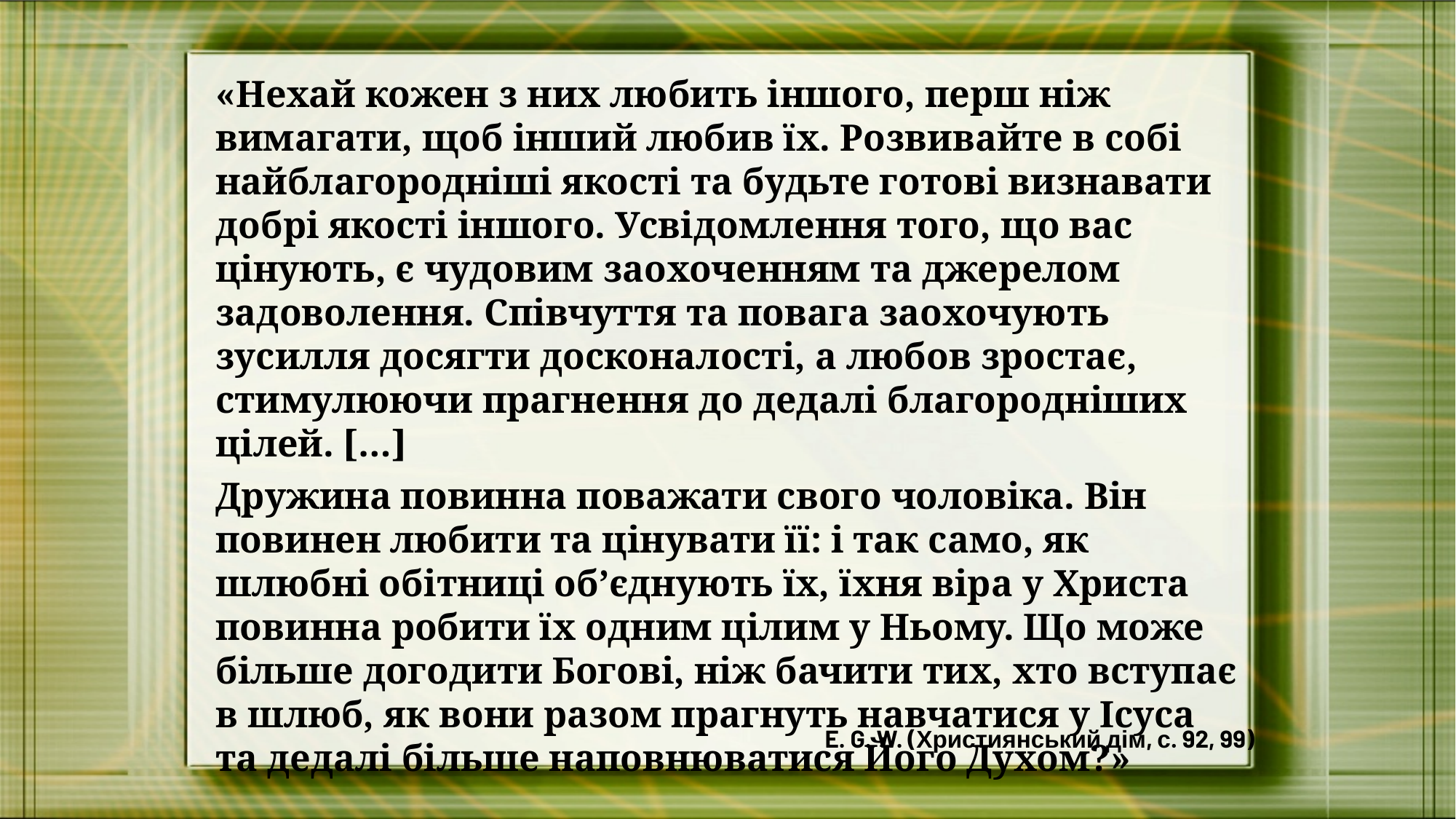

«Нехай кожен з них любить іншого, перш ніж вимагати, щоб інший любив їх. Розвивайте в собі найблагородніші якості та будьте готові визнавати добрі якості іншого. Усвідомлення того, що вас цінують, є чудовим заохоченням та джерелом задоволення. Співчуття та повага заохочують зусилля досягти досконалості, а любов зростає, стимулюючи прагнення до дедалі благородніших цілей. […]
Дружина повинна поважати свого чоловіка. Він повинен любити та цінувати її: і так само, як шлюбні обітниці об’єднують їх, їхня віра у Христа повинна робити їх одним цілим у Ньому. Що може більше догодити Богові, ніж бачити тих, хто вступає в шлюб, як вони разом прагнуть навчатися у Ісуса та дедалі більше наповнюватися Його Духом?»
E. G. W. (Християнський дім, с. 92, 99)